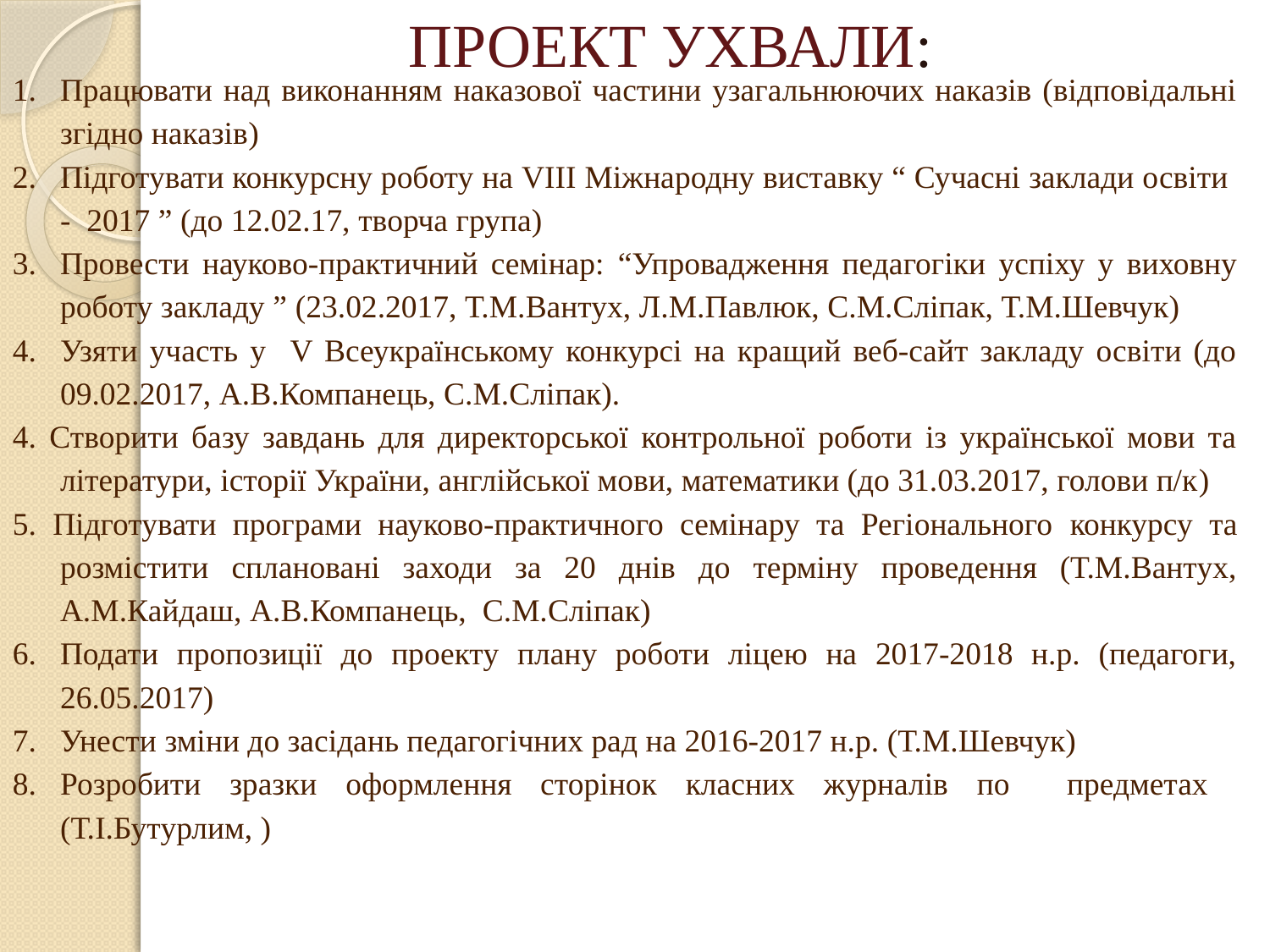

# ПРОЕКТ УХВАЛИ:

Працювати над виконанням наказової частини узагальнюючих наказів (відповідальні згідно наказів)
Підготувати конкурсну роботу на VІІІ Міжнародну виставку “ Сучасні заклади освіти  -  2017 ” (до 12.02.17, творча група)
Провести науково-практичний семінар: “Упровадження педагогіки успіху у виховну роботу закладу ” (23.02.2017, Т.М.Вантух, Л.М.Павлюк, С.М.Сліпак, Т.М.Шевчук)
Узяти участь у  V Всеукраїнському конкурсі на кращий веб-сайт закладу освіти (до 09.02.2017, А.В.Компанець, С.М.Сліпак).
4. Створити базу завдань для директорської контрольної роботи із української мови та літератури, історії України, англійської мови, математики (до 31.03.2017, голови п/к)
5. Підготувати програми науково-практичного семінару та Регіонального конкурсу та розмістити сплановані заходи за 20 днів до терміну проведення (Т.М.Вантух, А.М.Кайдаш, А.В.Компанець,  С.М.Сліпак)
Подати пропозиції до проекту плану роботи ліцею на 2017-2018 н.р. (педагоги, 26.05.2017)
Унести зміни до засідань педагогічних рад на 2016-2017 н.р. (Т.М.Шевчук)
Розробити зразки оформлення сторінок класних журналів по  предметах  (Т.І.Бутурлим, )